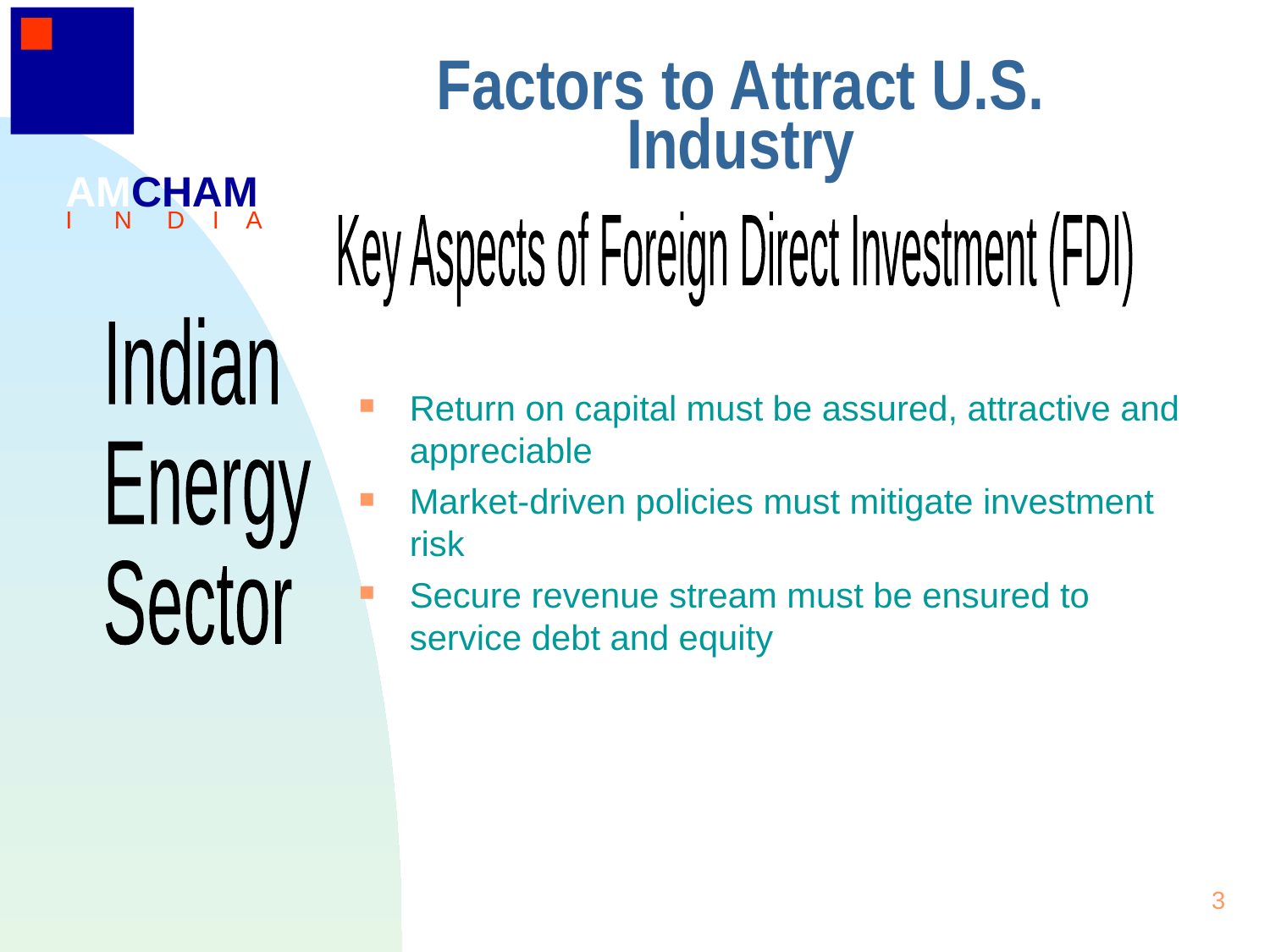

3

# Factors to Attract U.S. Industry

AMCHAM
I      N     D    I    A
Key Aspects of Foreign Direct Investment (FDI)
Indian
Energy
Sector

Return on capital must be assured, attractive and appreciable
Market-driven policies must mitigate investment risk
Secure revenue stream must be ensured to service debt and equity